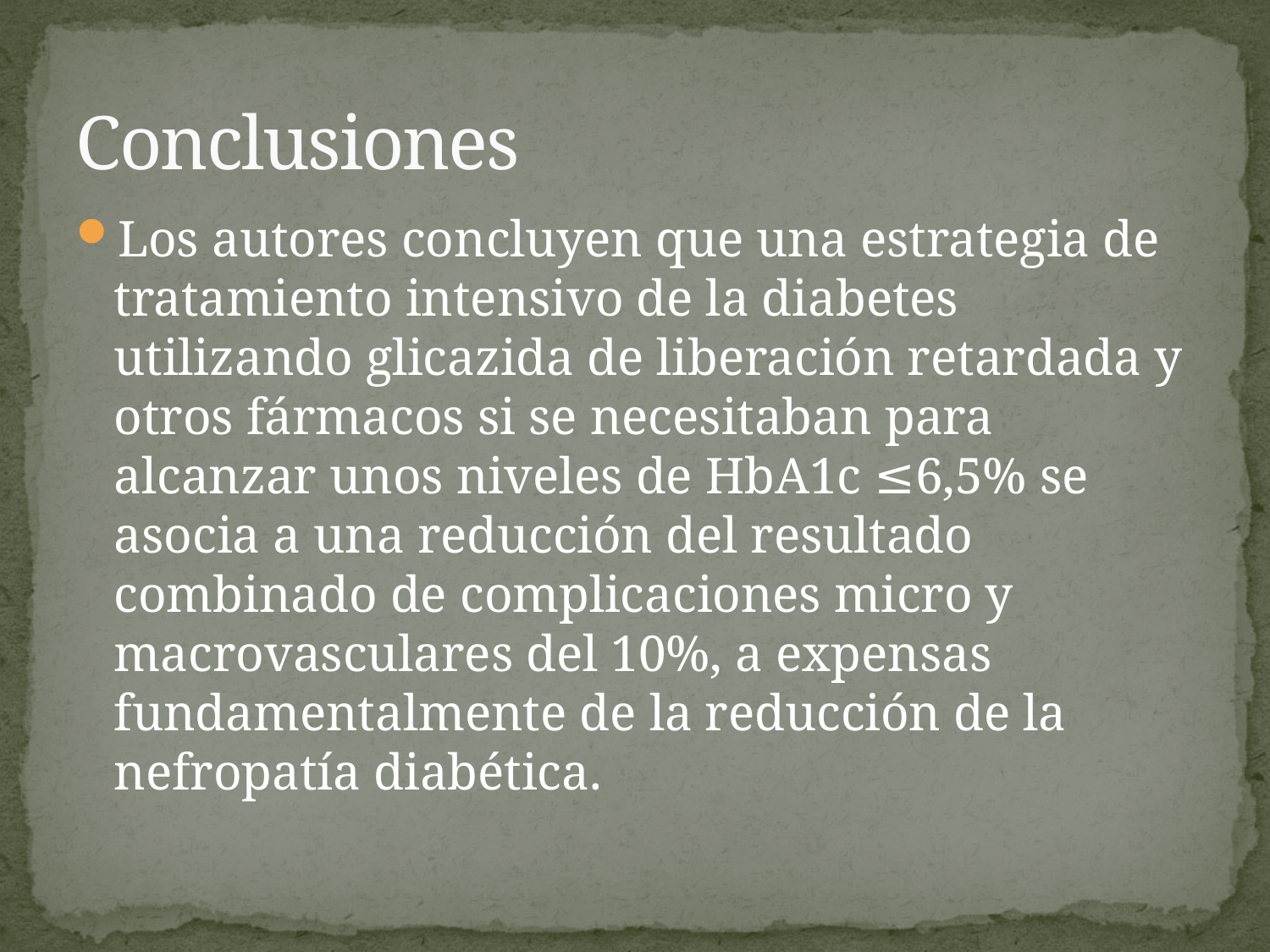

# Conclusiones
Los autores concluyen que una estrategia de tratamiento intensivo de la diabetes utilizando glicazida de liberación retardada y otros fármacos si se necesitaban para alcanzar unos niveles de HbA1c ≤6,5% se asocia a una reducción del resultado combinado de complicaciones micro y macrovasculares del 10%, a expensas fundamentalmente de la reducción de la nefropatía diabética.